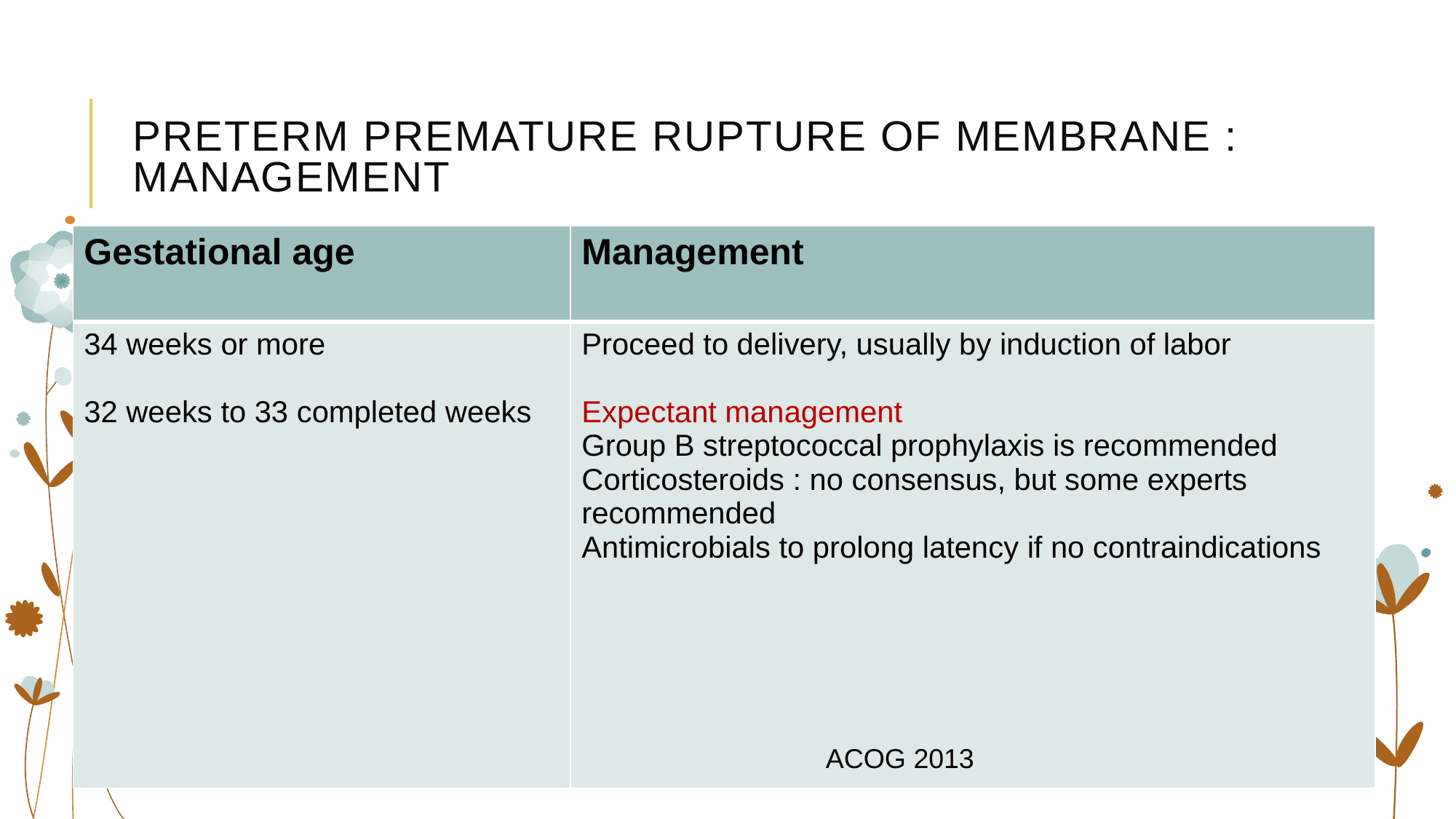

# Preterm premature rupture of membrane : management
| Gestational age | Management |
| --- | --- |
| 34 weeks or more 32 weeks to 33 completed weeks | Proceed to delivery, usually by induction of labor Expectant management Group B streptococcal prophylaxis is recommended Corticosteroids : no consensus, but some experts recommended Antimicrobials to prolong latency if no contraindications |
ACOG 2013